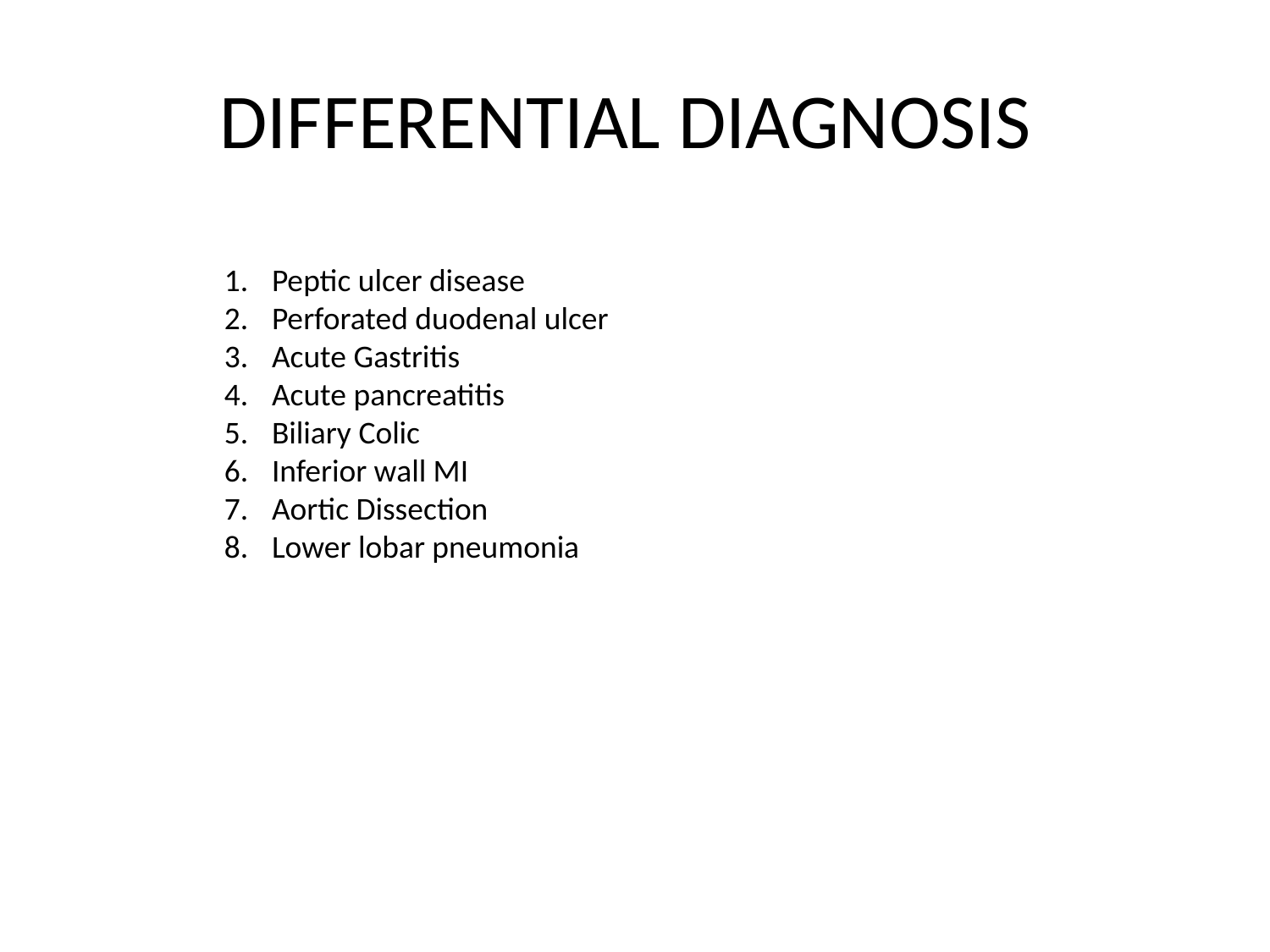

# DIFFERENTIAL DIAGNOSIS
Peptic ulcer disease
Perforated duodenal ulcer
Acute Gastritis
Acute pancreatitis
Biliary Colic
Inferior wall MI
Aortic Dissection
Lower lobar pneumonia